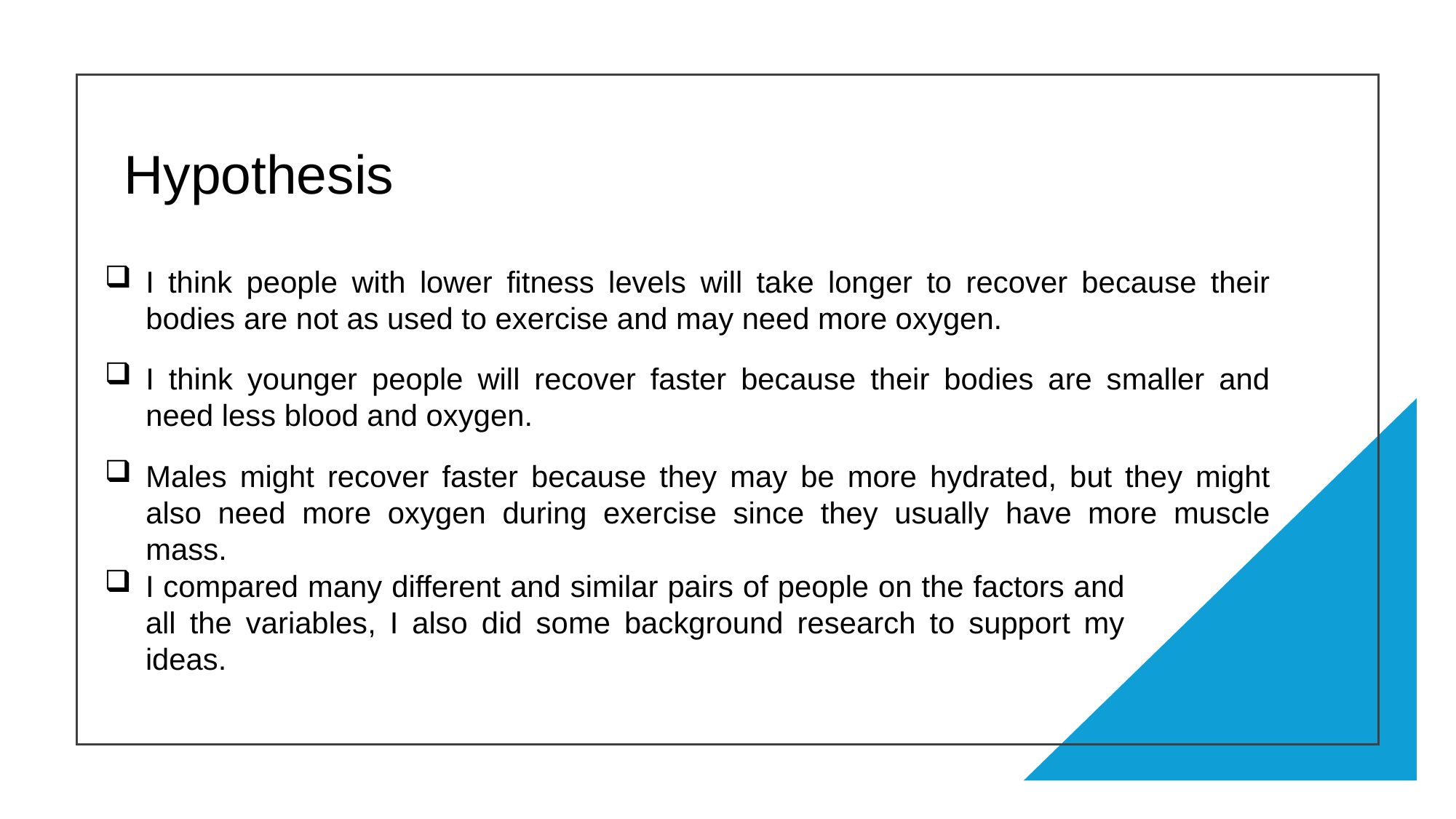

# Hypothesis
I think people with lower fitness levels will take longer to recover because their bodies are not as used to exercise and may need more oxygen.
I think younger people will recover faster because their bodies are smaller and need less blood and oxygen.
Males might recover faster because they may be more hydrated, but they might also need more oxygen during exercise since they usually have more muscle mass.

I compared many different and similar pairs of people on the factors and all the variables, I also did some background research to support my ideas.